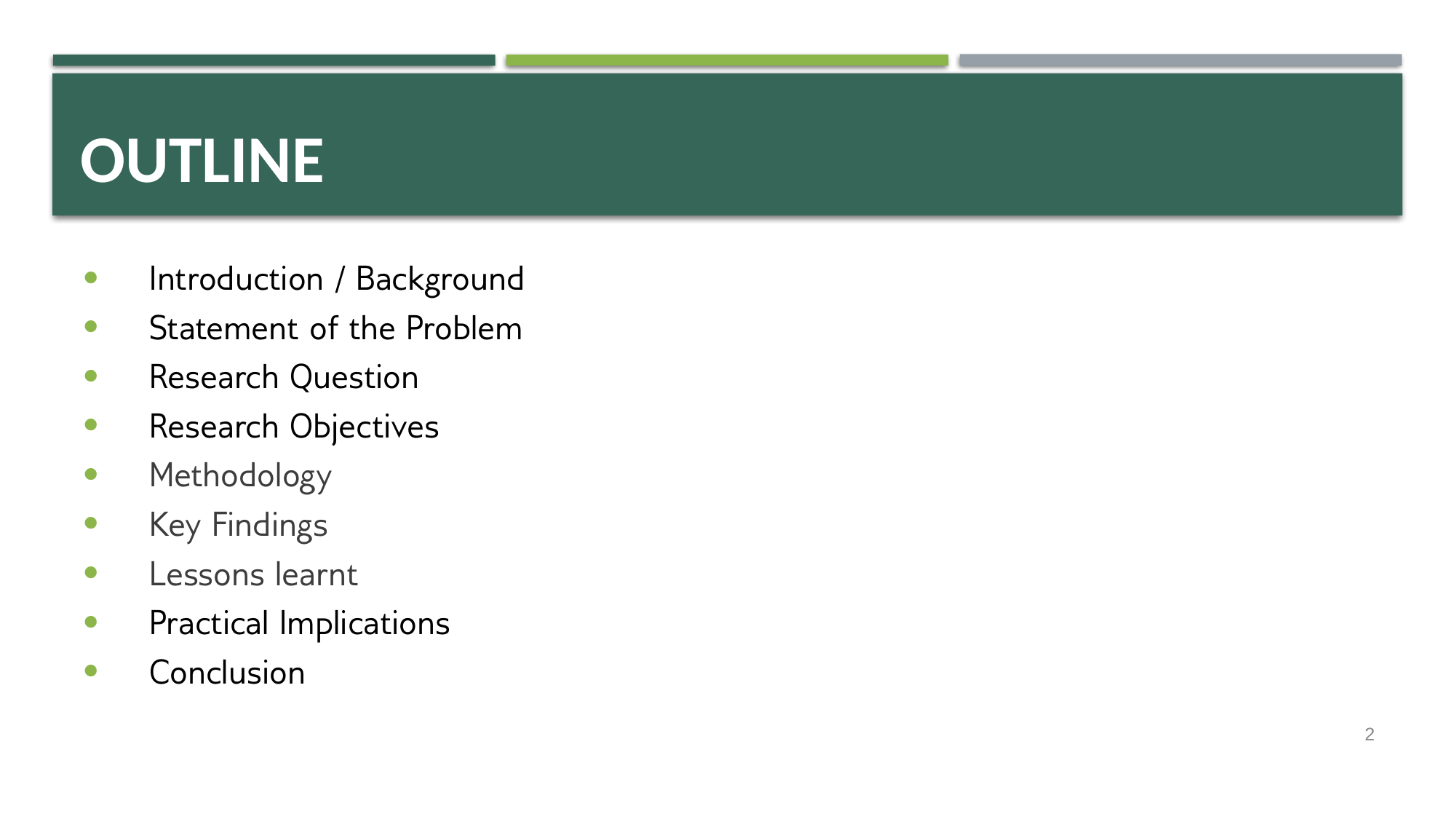

# OUTLINE
Introduction / Background
Statement of the Problem
Research Question
Research Objectives
Methodology
Key Findings
Lessons learnt
Practical Implications
Conclusion

2